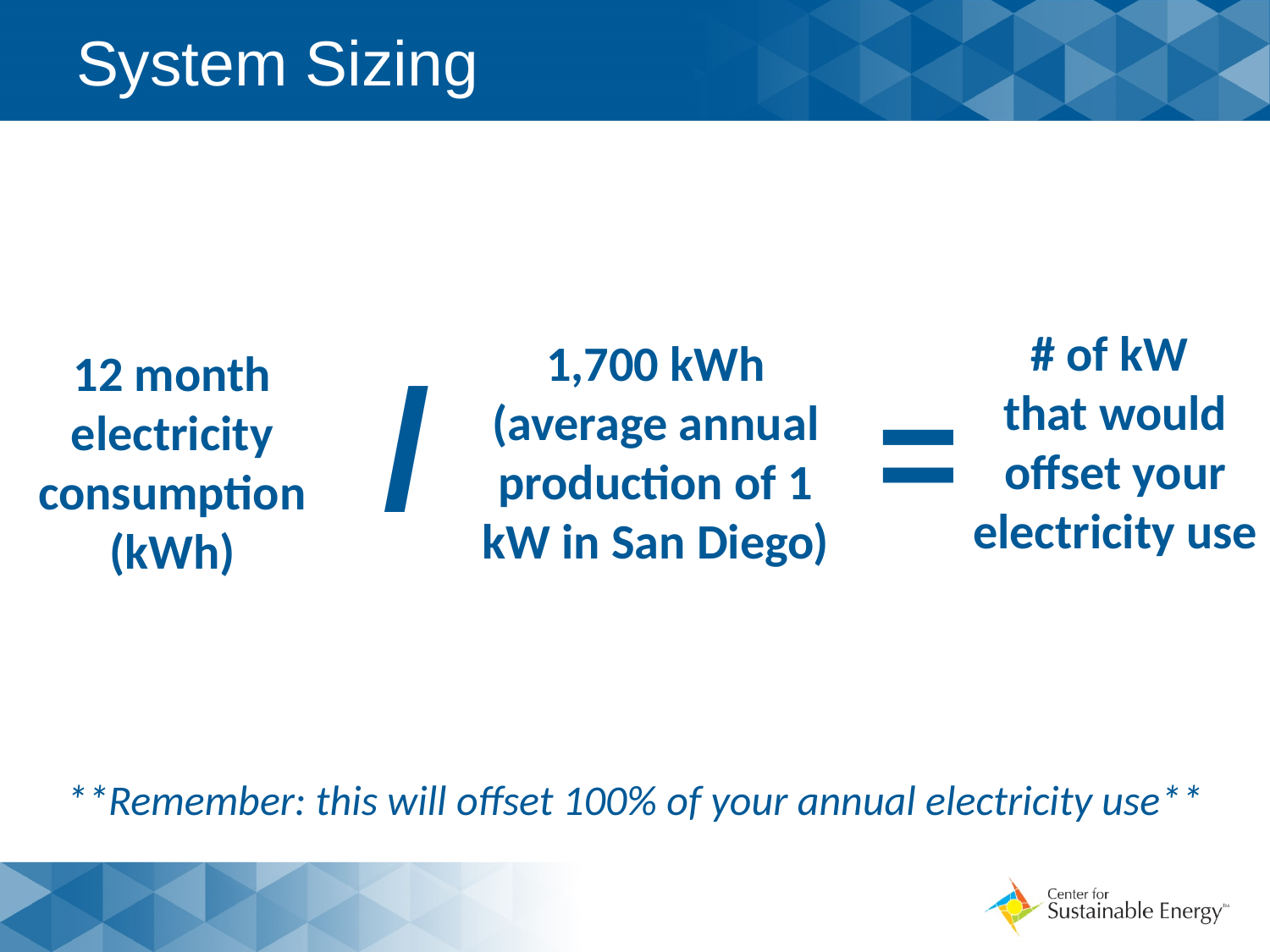

# System Sizing
# of kW that would offset your electricity use
1,700 kWh (average annual production of 1 kW in San Diego)
/
12 month electricity consumption (kWh)
=
**Remember: this will offset 100% of your annual electricity use**